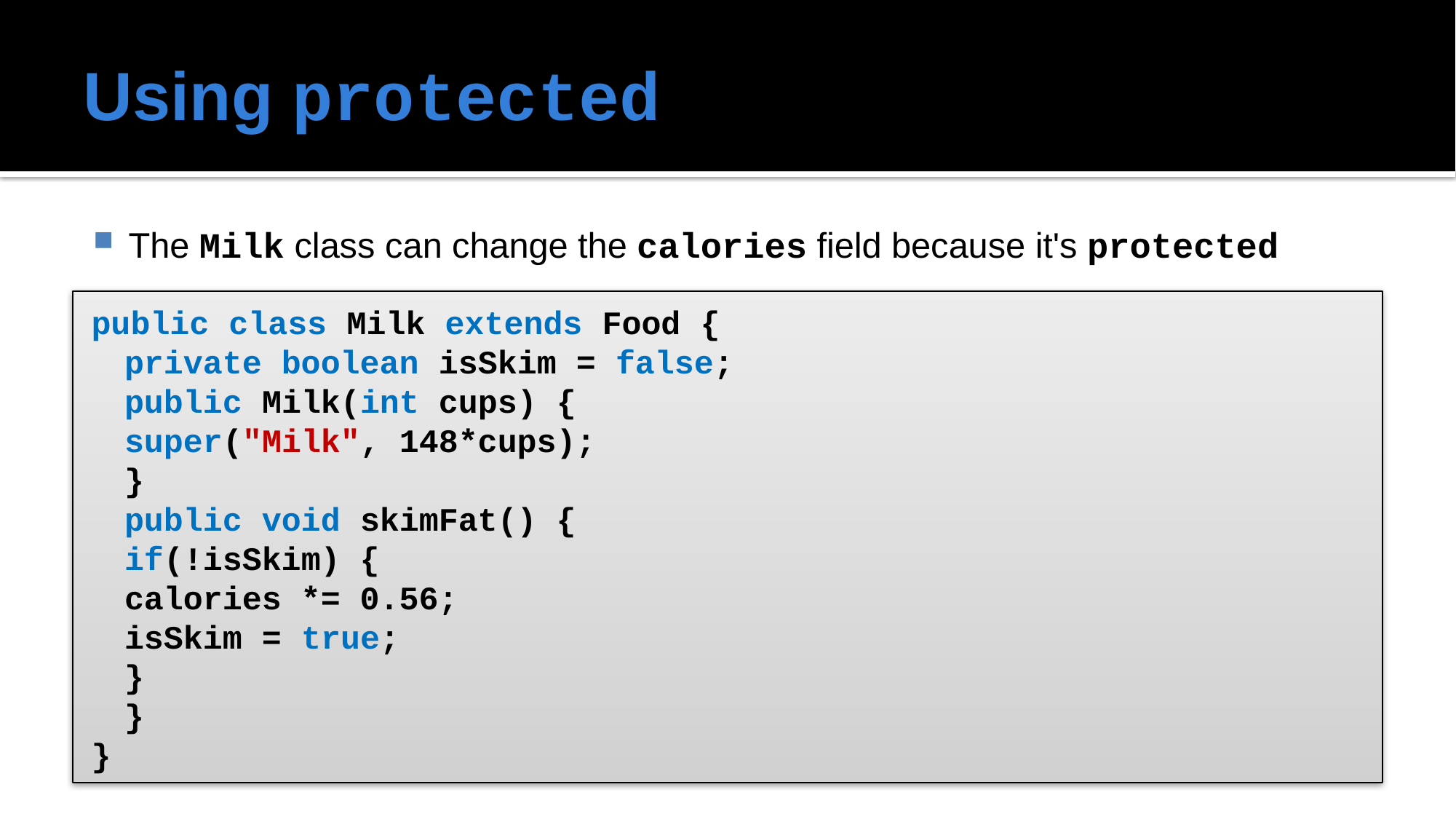

# Using protected
The Milk class can change the calories field because it's protected
public class Milk extends Food {
	private boolean isSkim = false;
	public Milk(int cups) {
		super("Milk", 148*cups);
	}
	public void skimFat() {
		if(!isSkim) {
			calories *= 0.56;
			isSkim = true;
		}
	}
}